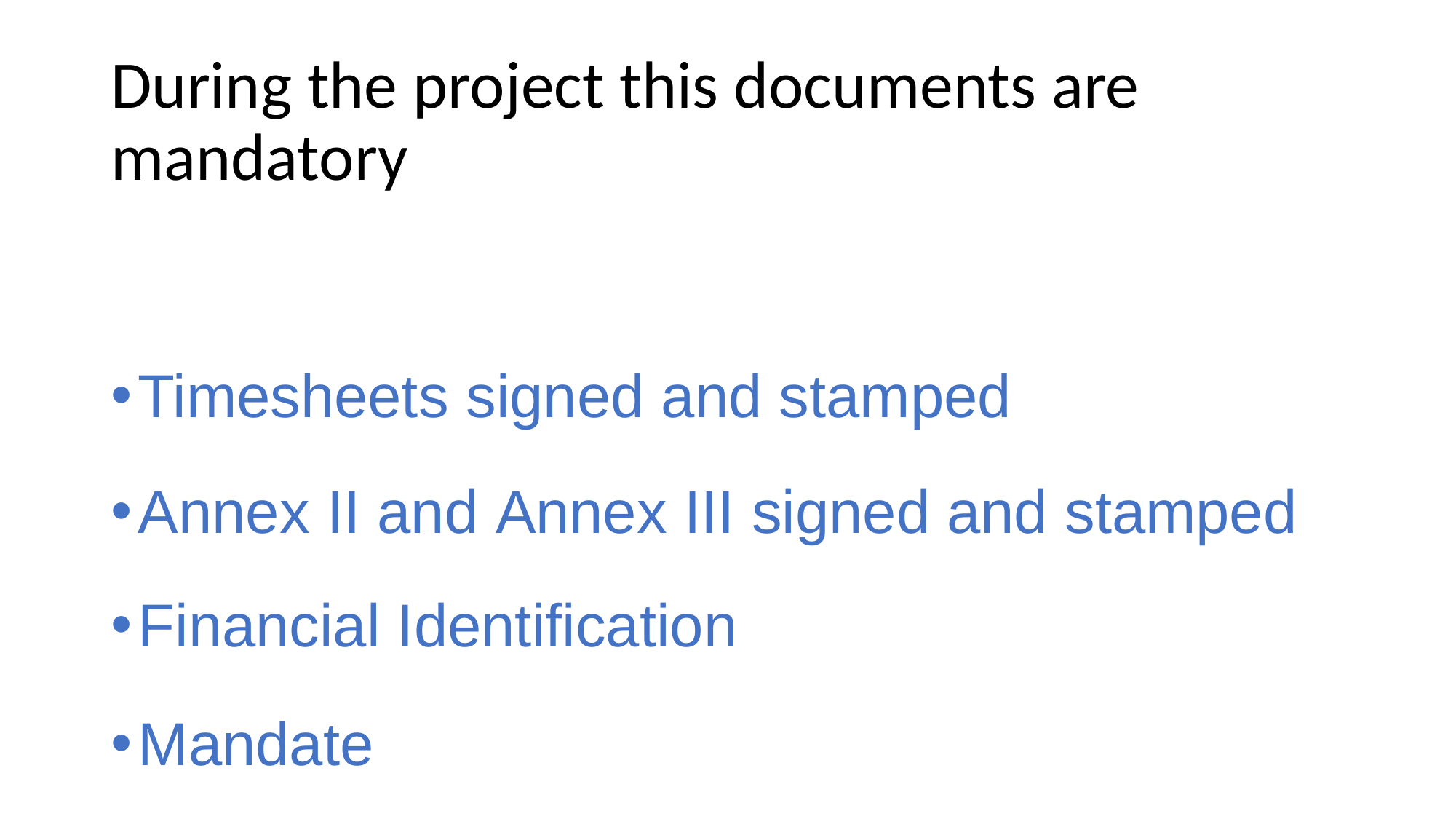

# During the project this documents are mandatory

Timesheets signed and stamped

Annex II and Annex III signed and stamped

Financial Identification

Mandate